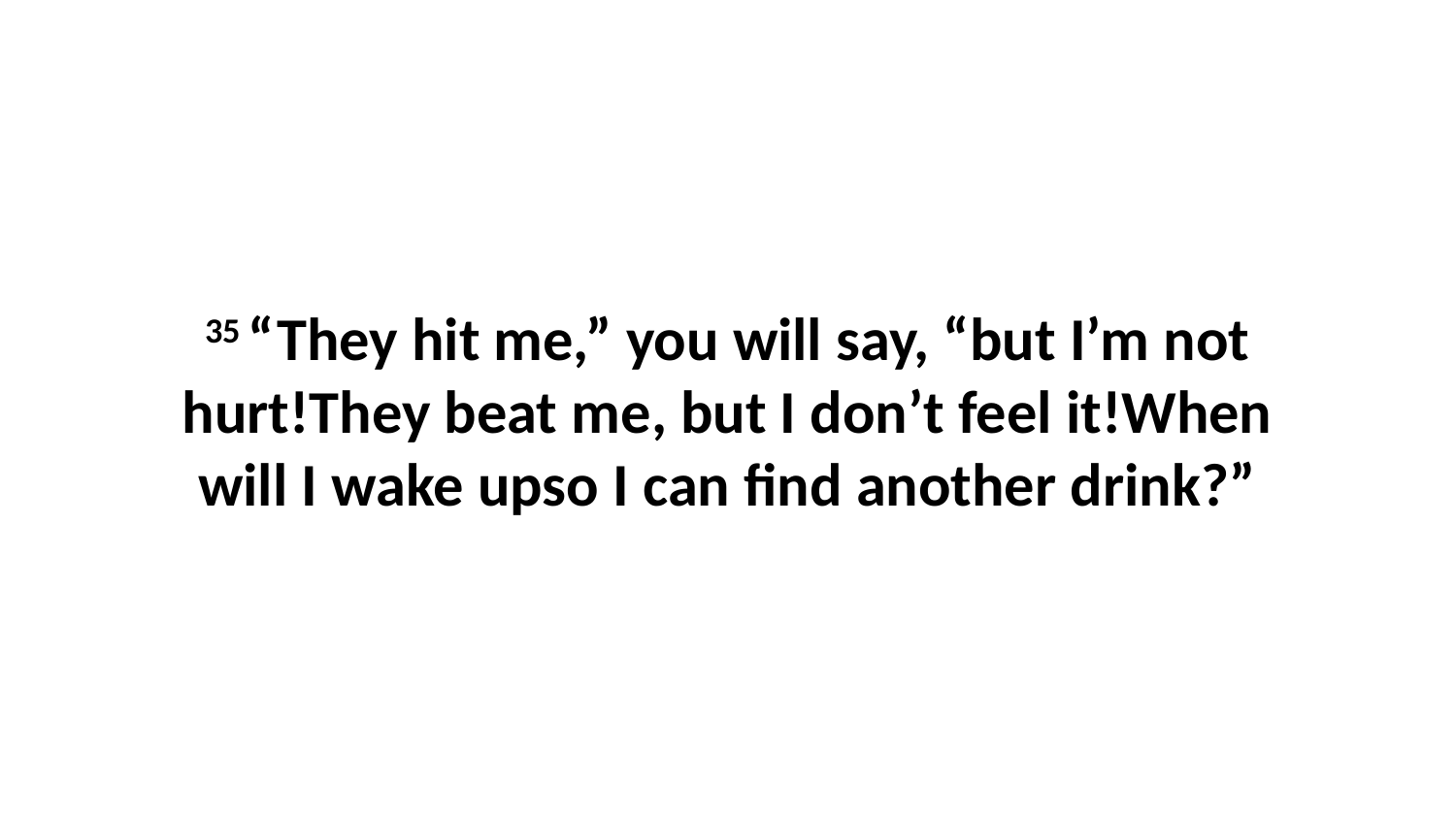

35 “They hit me,” you will say, “but I’m not hurt!They beat me, but I don’t feel it!When will I wake upso I can find another drink?”